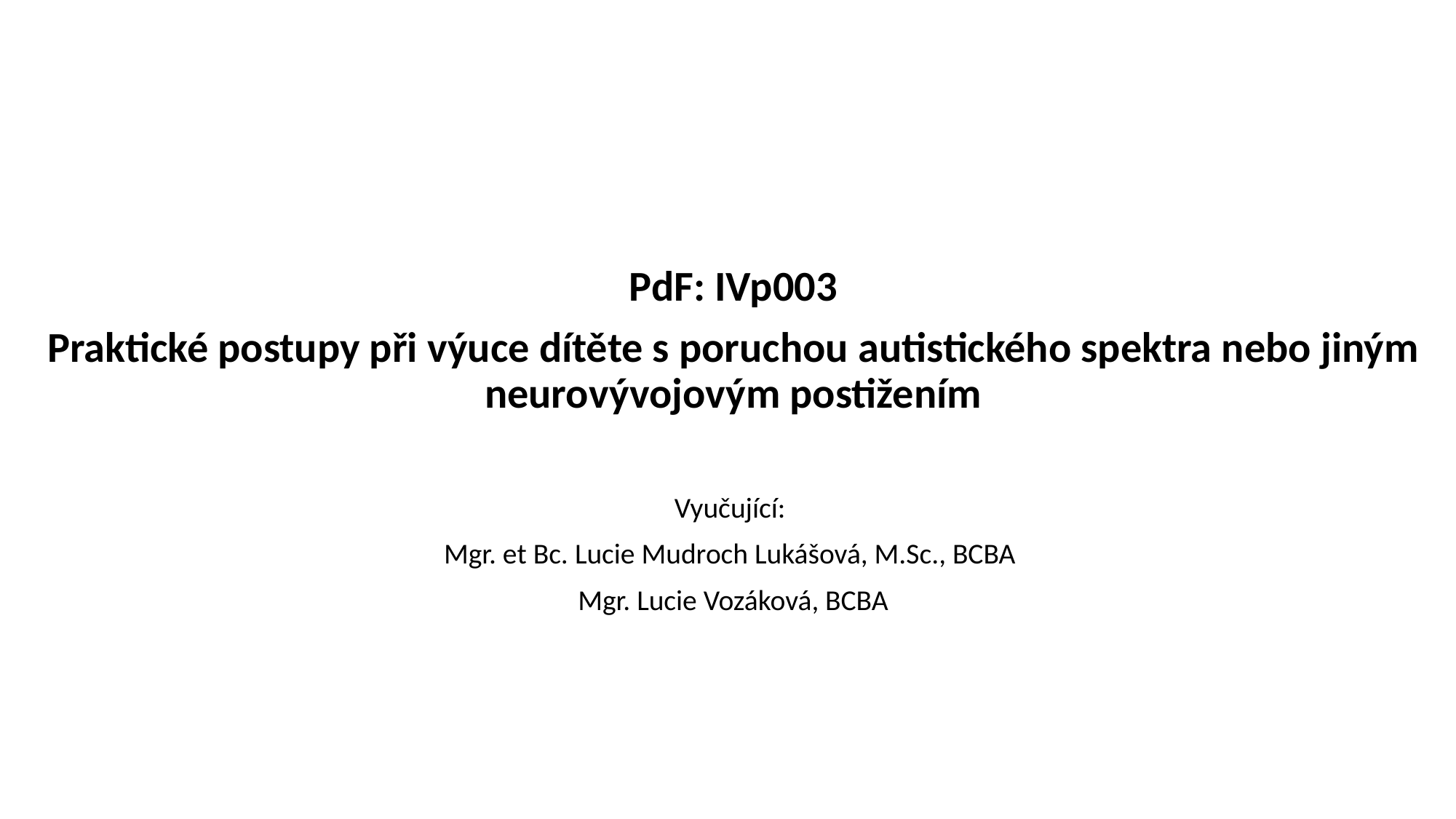

#
PdF: IVp003
Praktické postupy při výuce dítěte s poruchou autistického spektra nebo jiným neurovývojovým postižením

Vyučující:
Mgr. et Bc. Lucie Mudroch Lukášová, M.Sc., BCBA
Mgr. Lucie Vozáková, BCBA